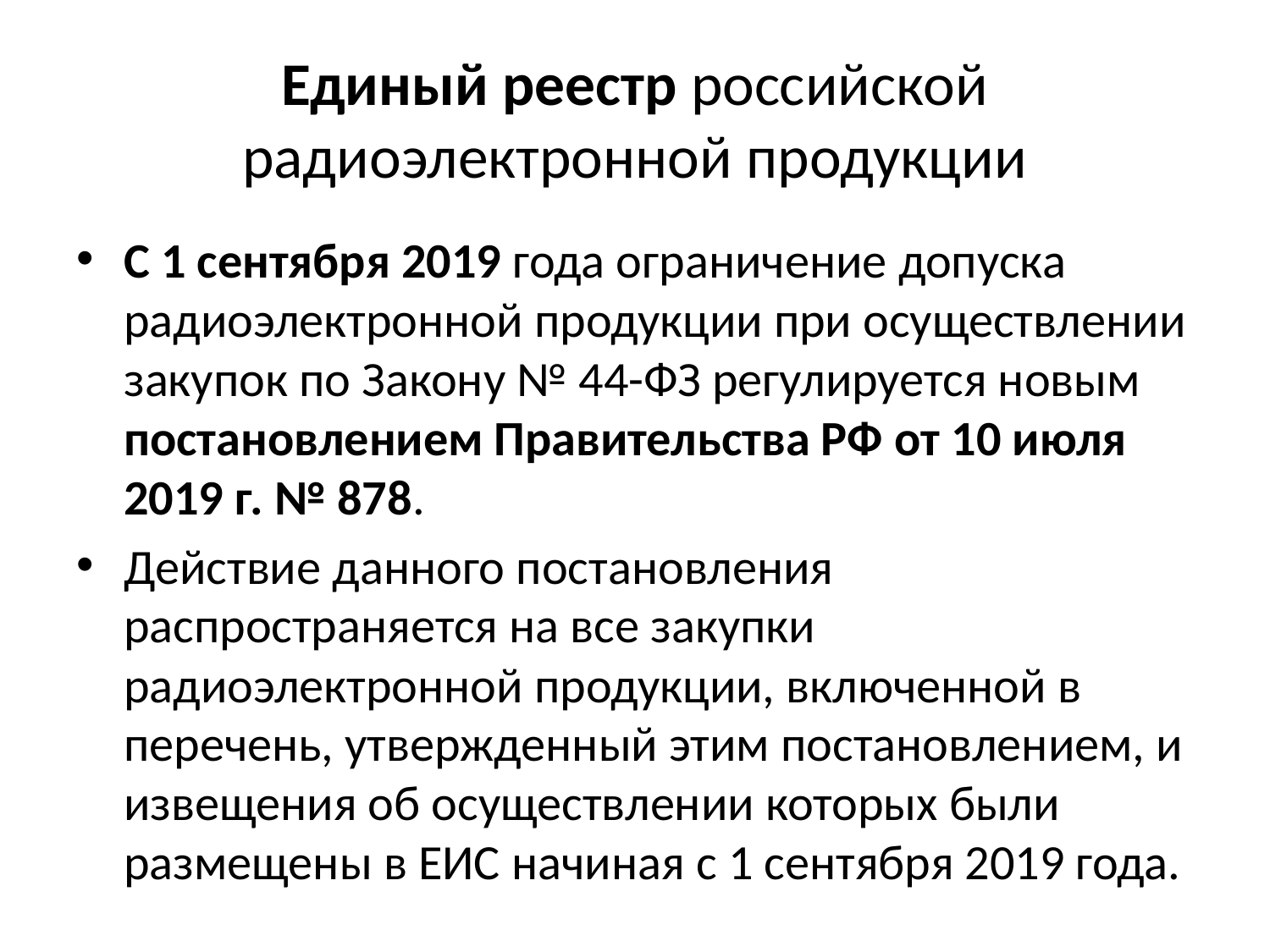

# Единый реестр российской радиоэлектронной продукции
С 1 сентября 2019 года ограничение допуска радиоэлектронной продукции при осуществлении закупок по Закону № 44-ФЗ регулируется новым постановлением Правительства РФ от 10 июля 2019 г. № 878.
Действие данного постановления распространяется на все закупки радиоэлектронной продукции, включенной в перечень, утвержденный этим постановлением, и извещения об осуществлении которых были размещены в ЕИС начиная с 1 сентября 2019 года.